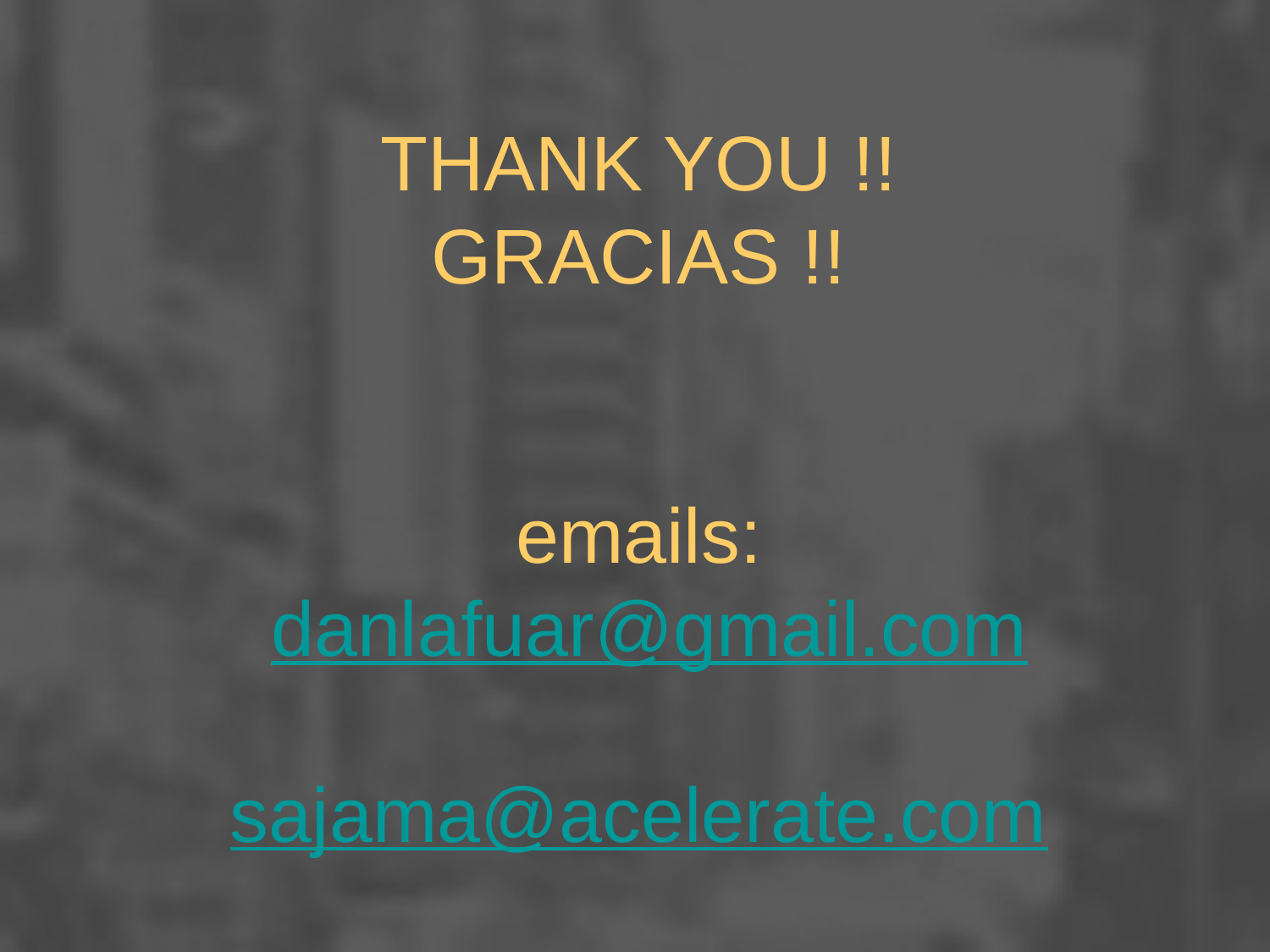

# THANK YOU !! GRACIAS !! emails: danlafuar@gmail.com sajama@acelerate.com